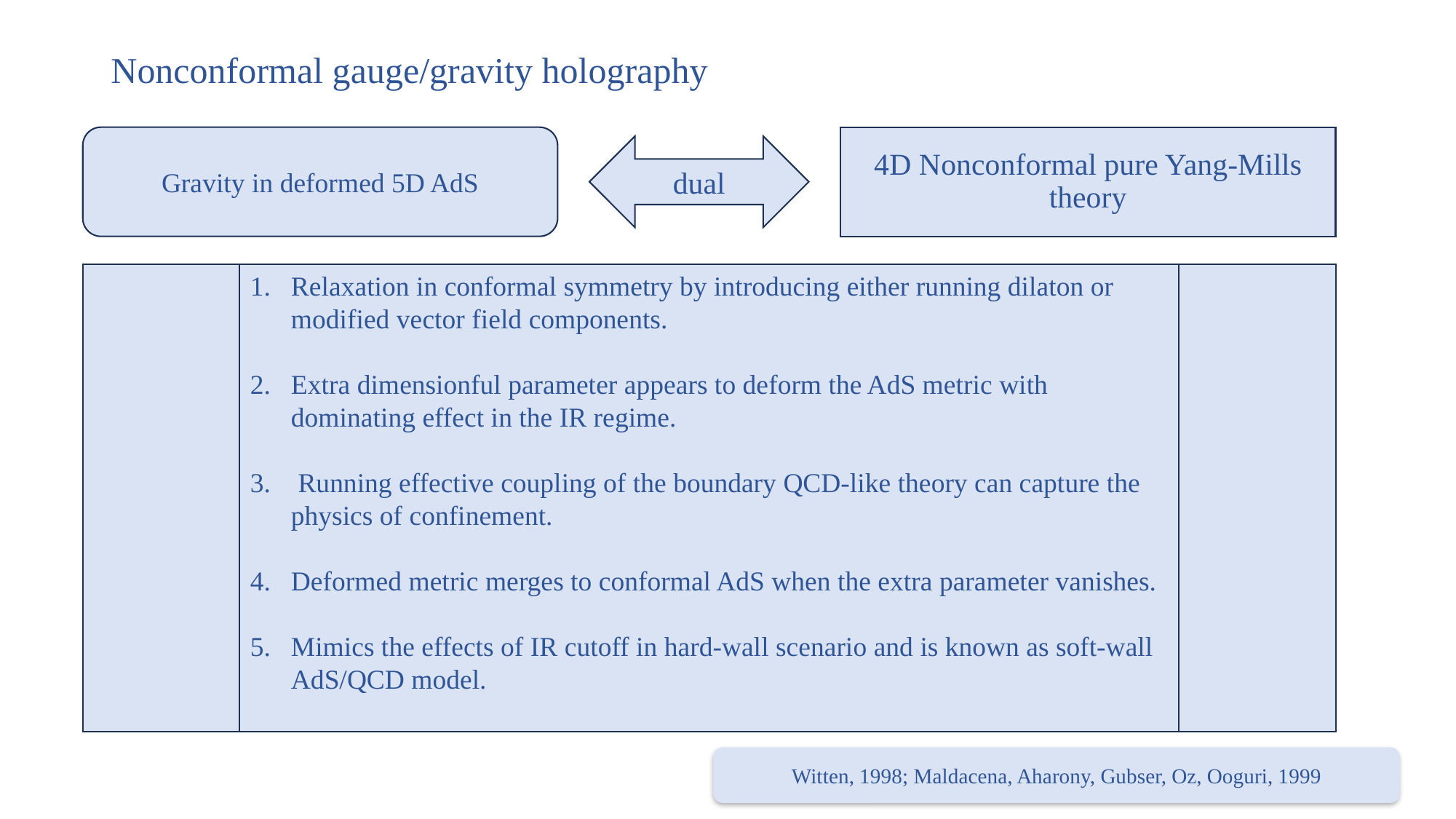

# Nonconformal gauge/gravity holography
4D Nonconformal pure Yang-Mills theory
Gravity in deformed 5D AdS
dual
Relaxation in conformal symmetry by introducing either running dilaton or modified vector field components.

Extra dimensionful parameter appears to deform the AdS metric with dominating effect in the IR regime.

 Running effective coupling of the boundary QCD-like theory can capture the physics of confinement.

Deformed metric merges to conformal AdS when the extra parameter vanishes.

Mimics the effects of IR cutoff in hard-wall scenario and is known as soft-wall AdS/QCD model.

Witten, 1998; Maldacena, Aharony, Gubser, Oz, Ooguri, 1999